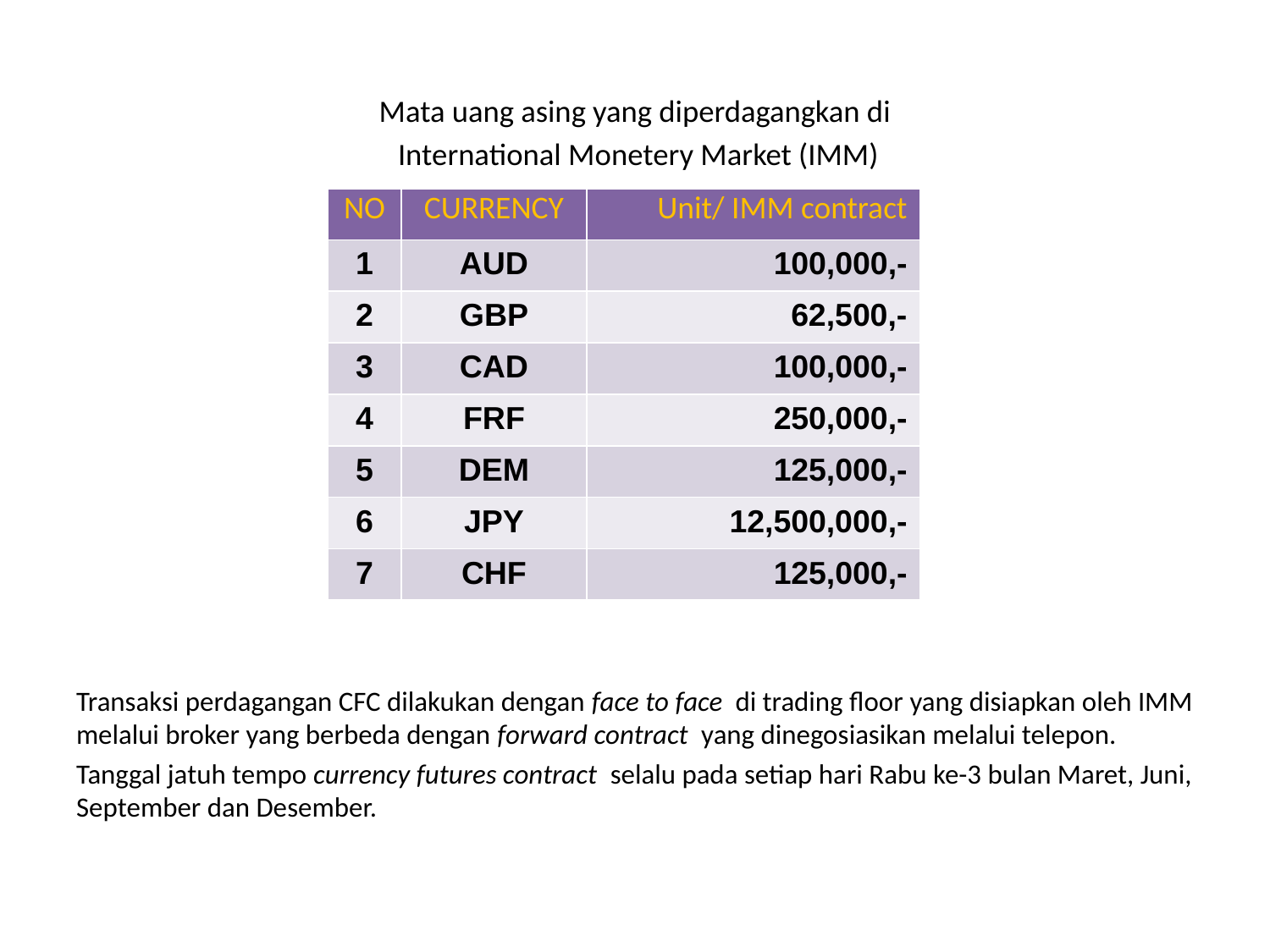

Mata uang asing yang diperdagangkan di
 International Monetery Market (IMM)

Transaksi perdagangan CFC dilakukan dengan face to face  di trading floor yang disiapkan oleh IMM melalui broker yang berbeda dengan forward contract  yang dinegosiasikan melalui telepon.
Tanggal jatuh tempo currency futures contract  selalu pada setiap hari Rabu ke-3 bulan Maret, Juni, September dan Desember.
| NO | CURRENCY | Unit/ IMM contract |
| --- | --- | --- |
| 1 | AUD | 100,000,- |
| 2 | GBP | 62,500,- |
| 3 | CAD | 100,000,- |
| 4 | FRF | 250,000,- |
| 5 | DEM | 125,000,- |
| 6 | JPY | 12,500,000,- |
| 7 | CHF | 125,000,- |